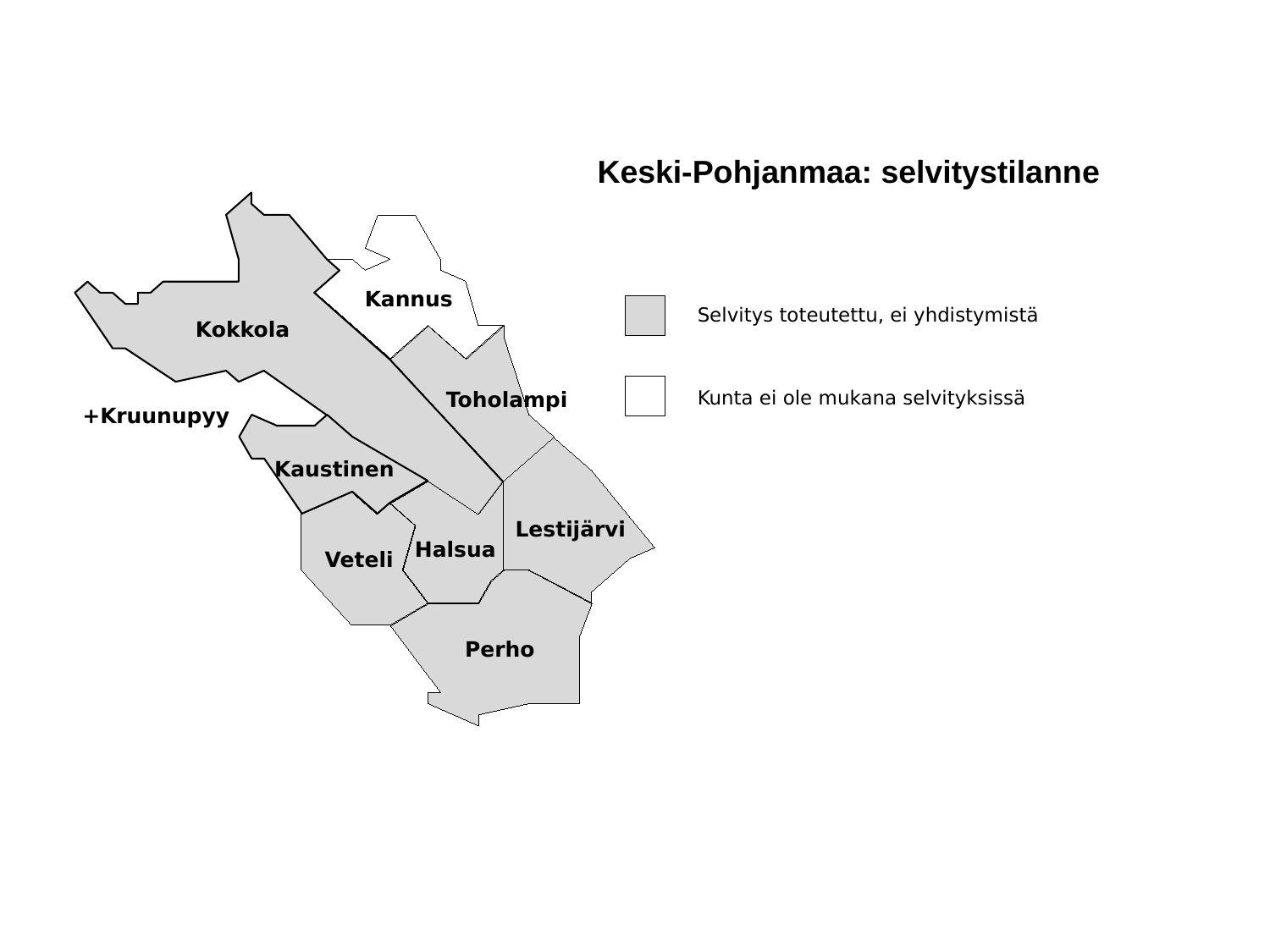

Keski-Pohjanmaa: selvitystilanne

Kannus

Selvitys toteutettu, ei yhdistymistä
Kokkola

Kunta ei ole mukana selvityksissä
Toholampi
+Kruunupyy

Kaustinen

Lestijärvi
Halsua
Veteli

Perho